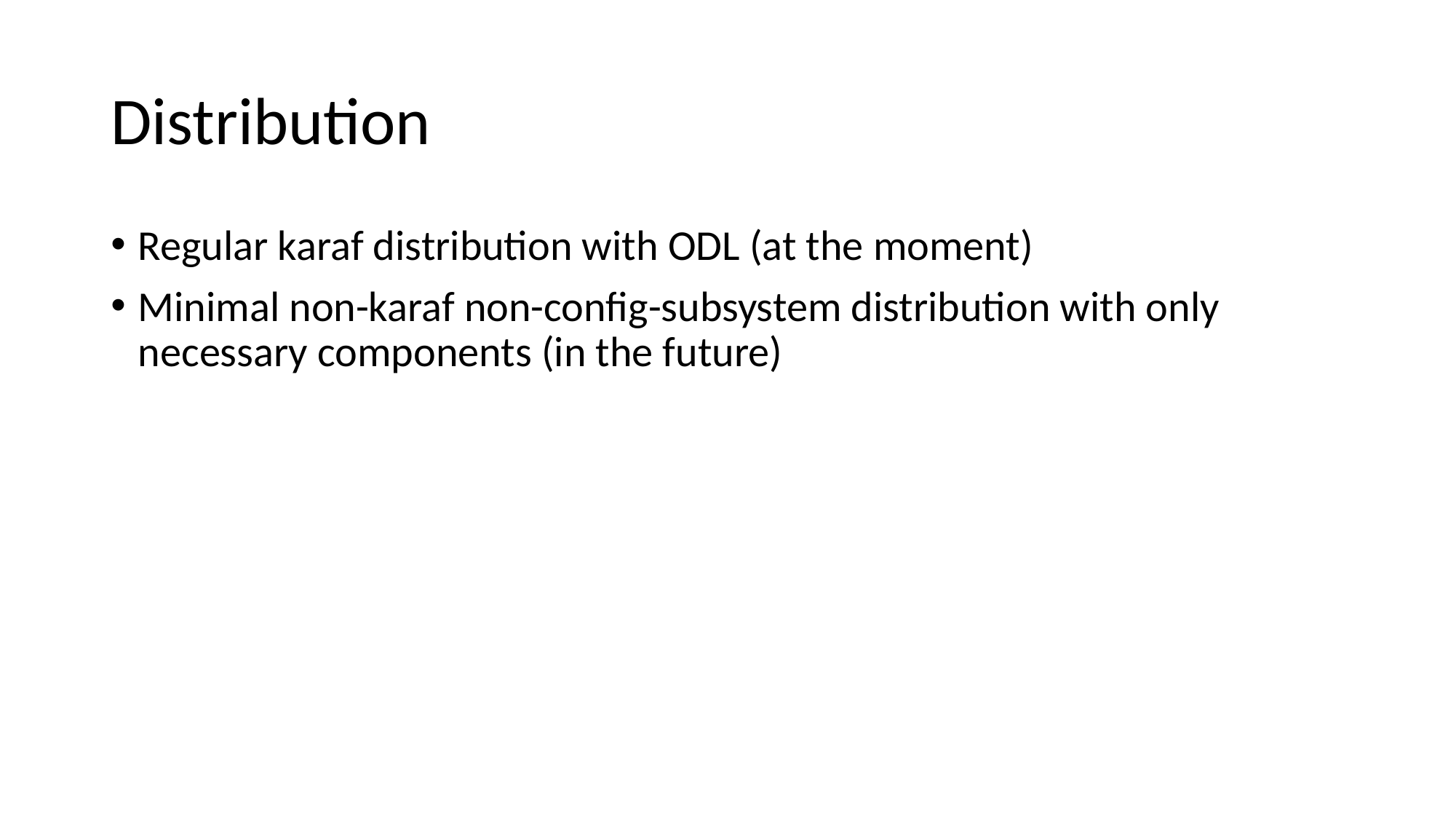

# Distribution
Regular karaf distribution with ODL (at the moment)
Minimal non-karaf non-config-subsystem distribution with only necessary components (in the future)